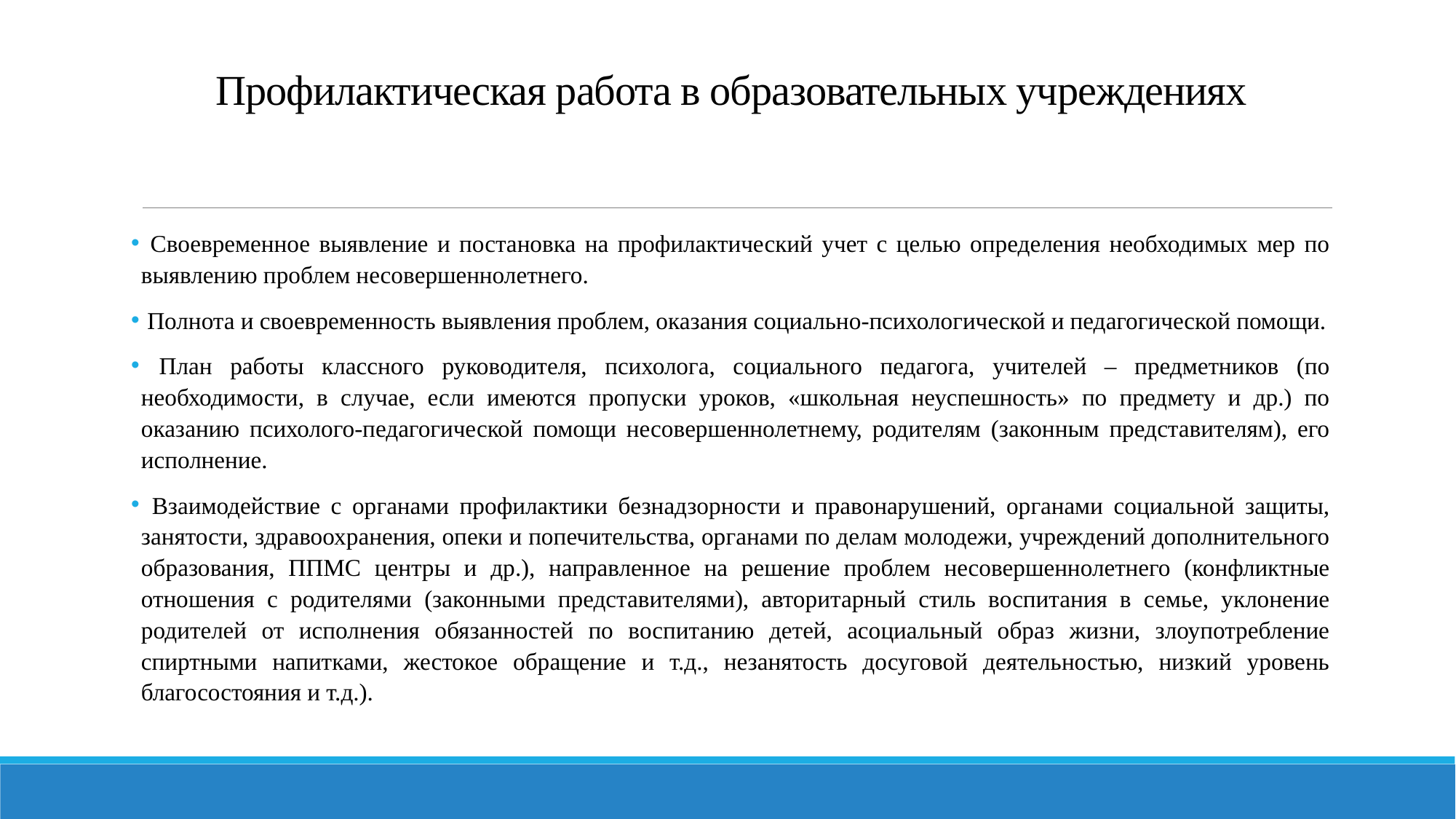

# Профилактическая работа в образовательных учреждениях
 Своевременное выявление и постановка на профилактический учет с целью определения необходимых мер по выявлению проблем несовершеннолетнего.
 Полнота и своевременность выявления проблем, оказания социально-психологической и педагогической помощи.
 План работы классного руководителя, психолога, социального педагога, учителей – предметников (по необходимости, в случае, если имеются пропуски уроков, «школьная неуспешность» по предмету и др.) по оказанию психолого-педагогической помощи несовершеннолетнему, родителям (законным представителям), его исполнение.
 Взаимодействие с органами профилактики безнадзорности и правонарушений, органами социальной защиты, занятости, здравоохранения, опеки и попечительства, органами по делам молодежи, учреждений дополнительного образования, ППМС центры и др.), направленное на решение проблем несовершеннолетнего (конфликтные отношения с родителями (законными представителями), авторитарный стиль воспитания в семье, уклонение родителей от исполнения обязанностей по воспитанию детей, асоциальный образ жизни, злоупотребление спиртными напитками, жестокое обращение и т.д., незанятость досуговой деятельностью, низкий уровень благосостояния и т.д.).